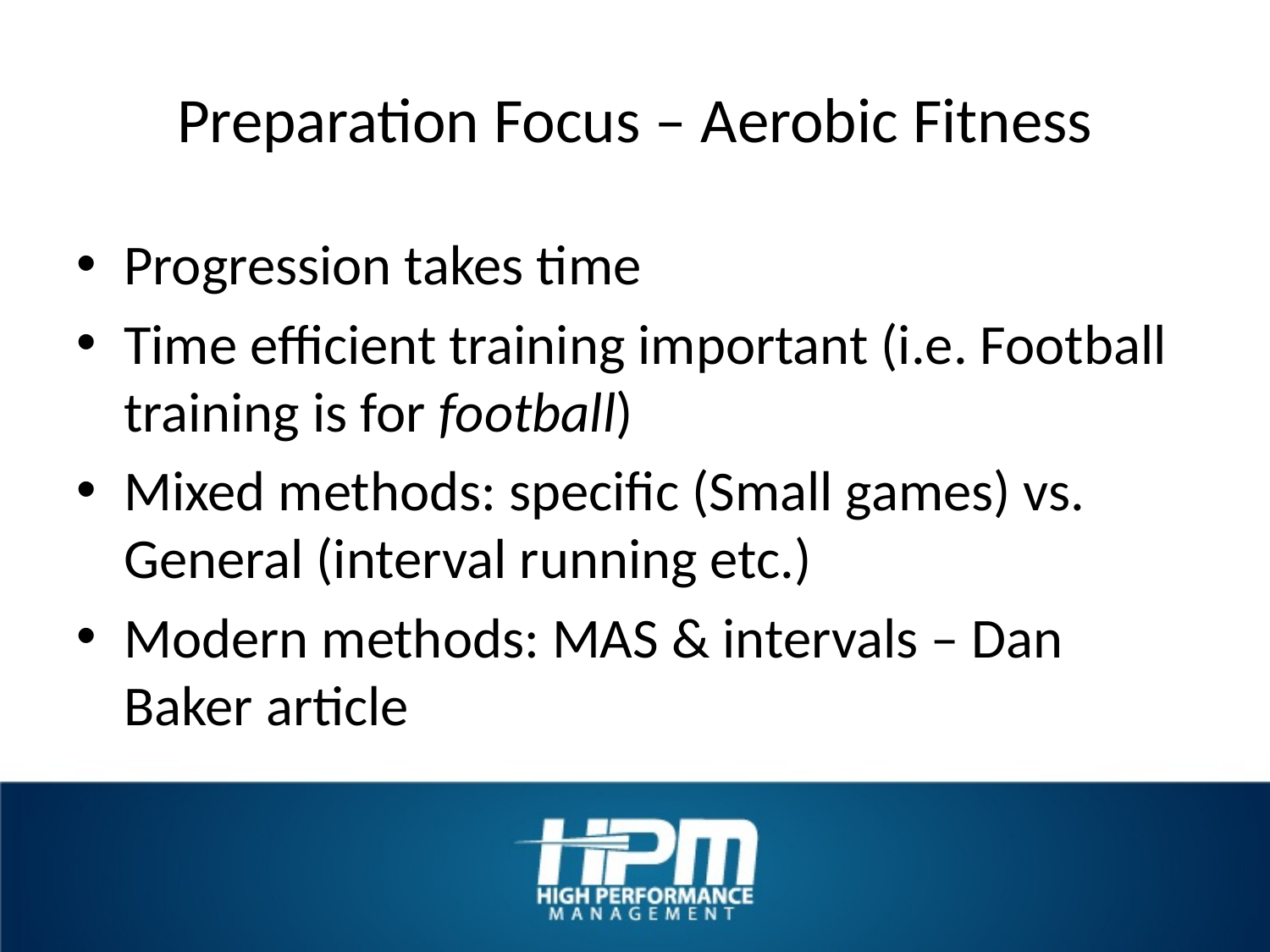

# Preparation Focus – Aerobic Fitness
Progression takes time
Time efficient training important (i.e. Football training is for football)
Mixed methods: specific (Small games) vs. General (interval running etc.)
Modern methods: MAS & intervals – Dan Baker article